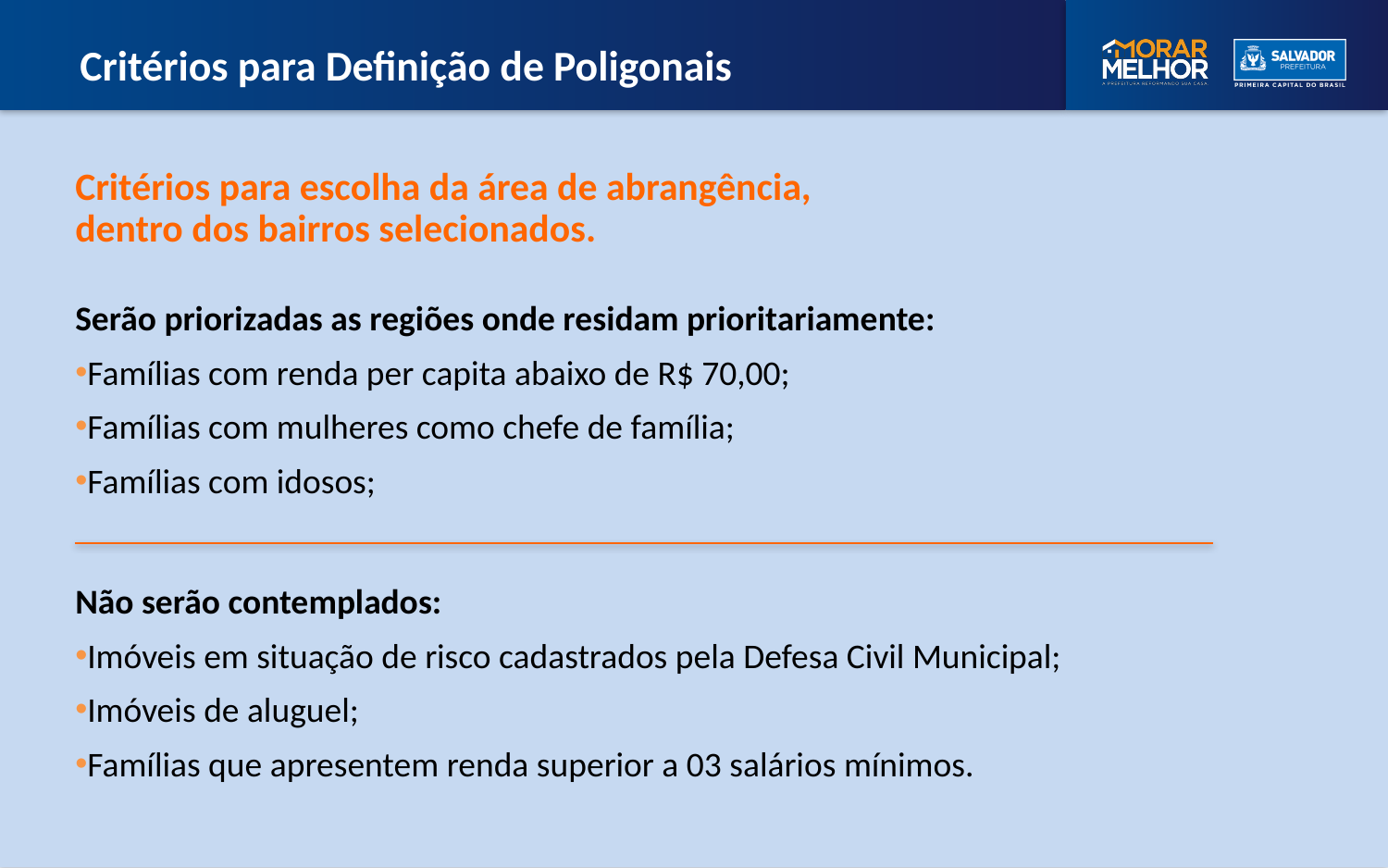

Critérios para Definição de Poligonais
Critérios para escolha da área de abrangência, dentro dos bairros selecionados.
Serão priorizadas as regiões onde residam prioritariamente:
Famílias com renda per capita abaixo de R$ 70,00;
Famílias com mulheres como chefe de família;
Famílias com idosos;
Não serão contemplados:
Imóveis em situação de risco cadastrados pela Defesa Civil Municipal;
Imóveis de aluguel;
Famílias que apresentem renda superior a 03 salários mínimos.